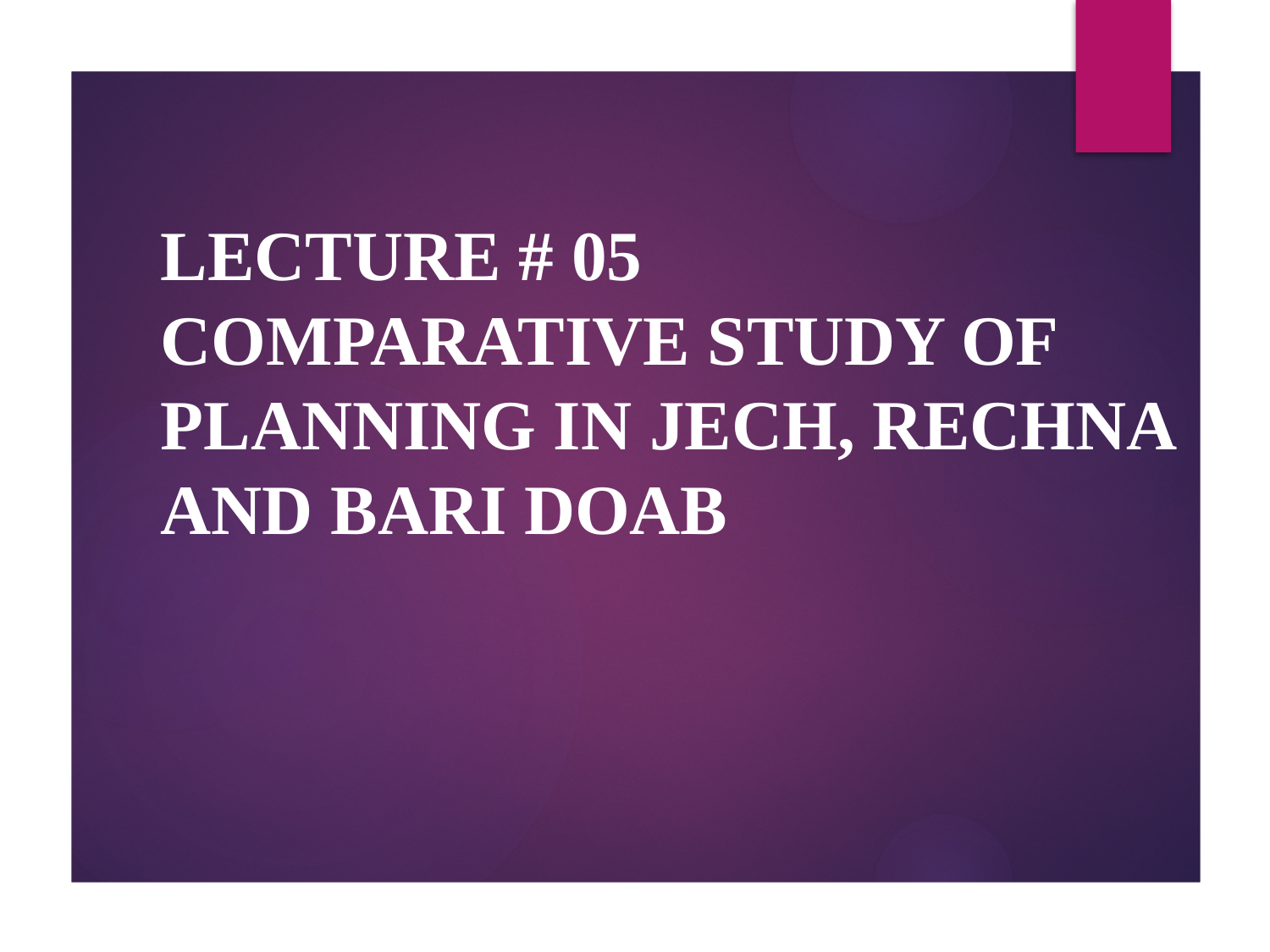

# LECTURE # 05 COMPARATIVE STUDY OF PLANNING IN JECH, RECHNA AND BARI DOAB